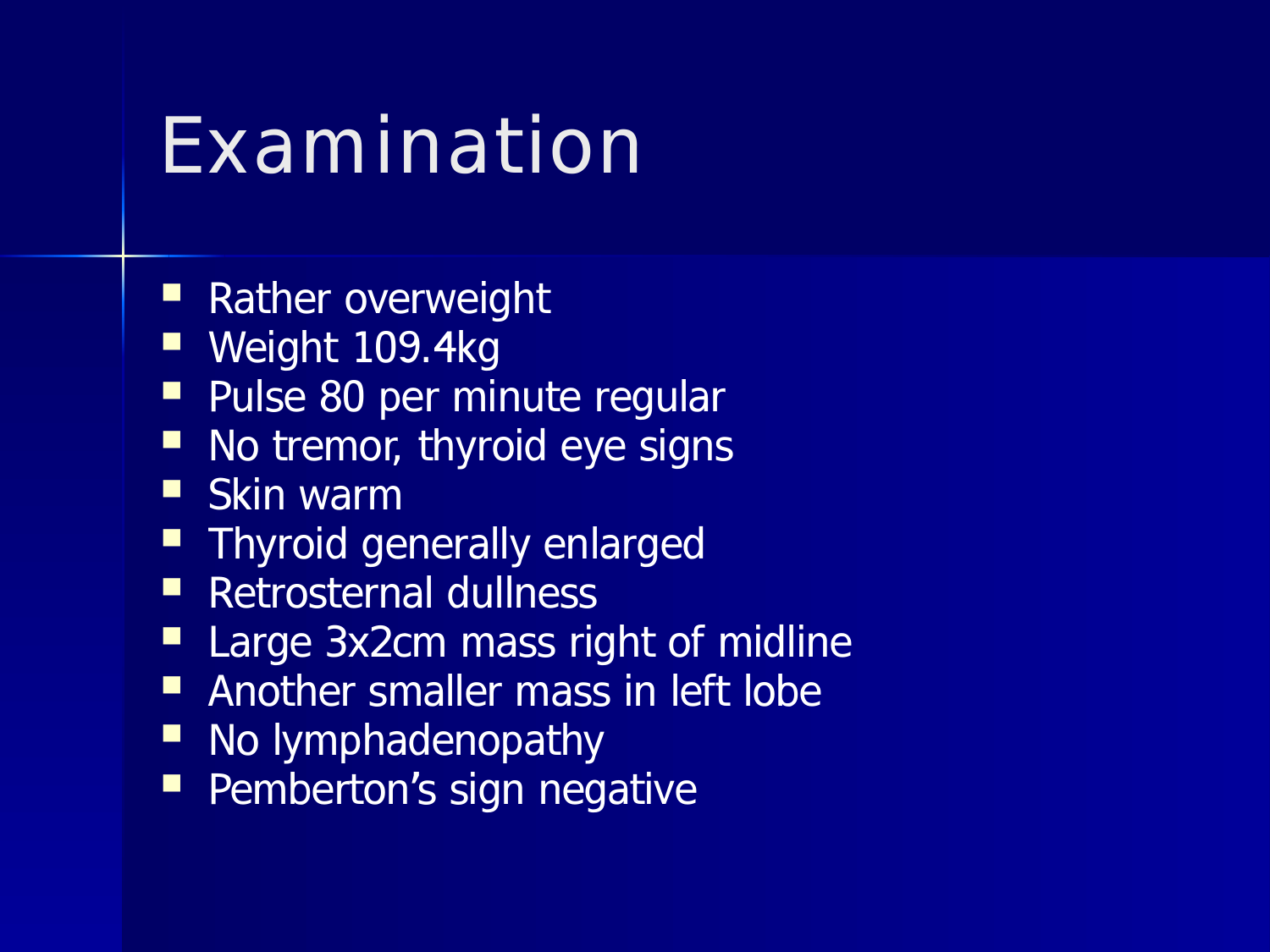

# Examination
Rather overweight
Weight 109.4kg
Pulse 80 per minute regular
No tremor, thyroid eye signs
Skin warm
Thyroid generally enlarged
Retrosternal dullness
Large 3x2cm mass right of midline
Another smaller mass in left lobe
No lymphadenopathy
Pemberton’s sign negative